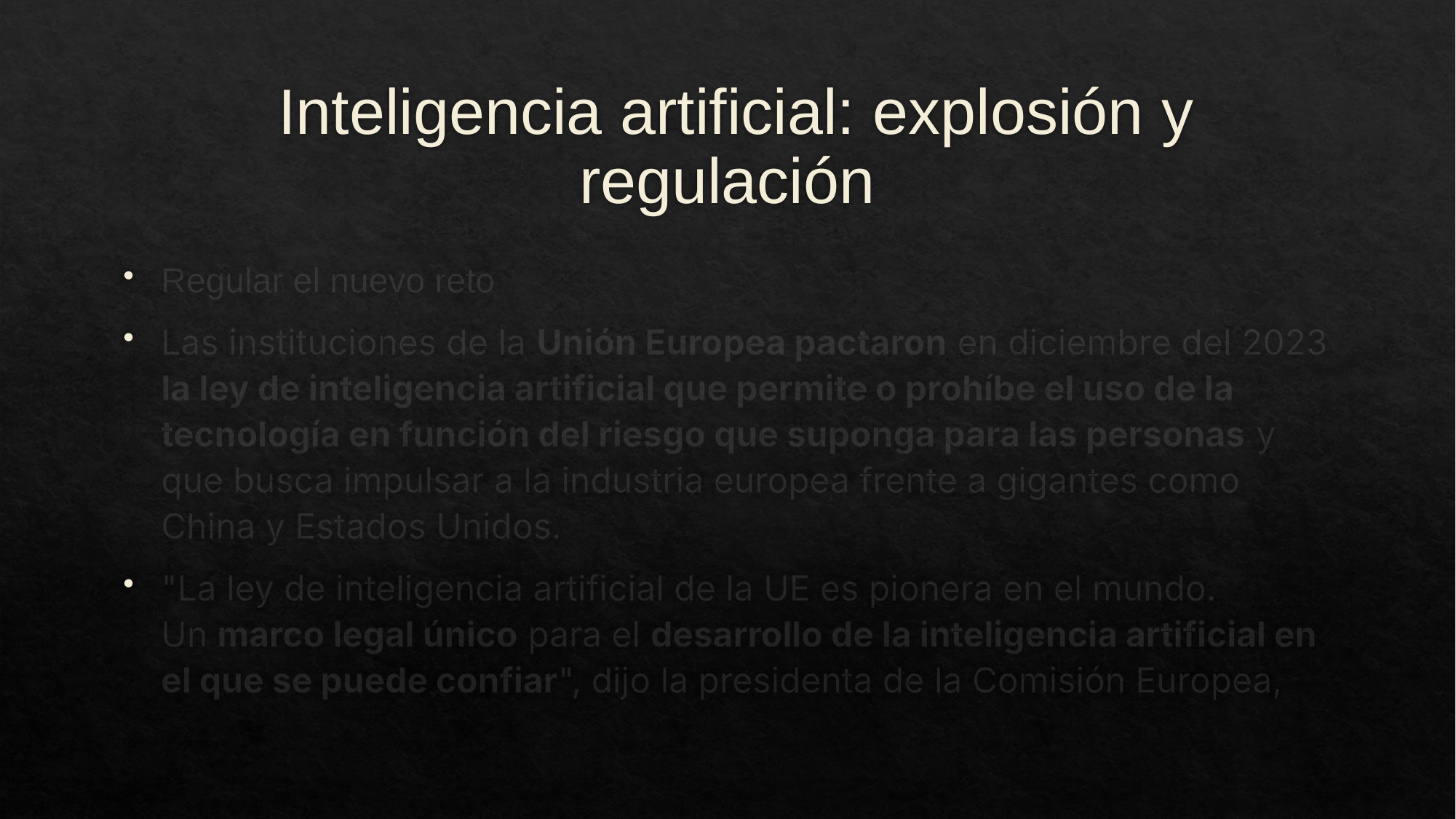

# Inteligencia artificial: explosión y regulación
Regular el nuevo reto
Las instituciones de la Unión Europea pactaron en diciembre del 2023 la ley de inteligencia artificial que permite o prohíbe el uso de la tecnología en función del riesgo que suponga para las personas y que busca impulsar a la industria europea frente a gigantes como China y Estados Unidos.
"La ley de inteligencia artificial de la UE es pionera en el mundo. Un marco legal único para el desarrollo de la inteligencia artificial en el que se puede confiar", dijo la presidenta de la Comisión Europea,